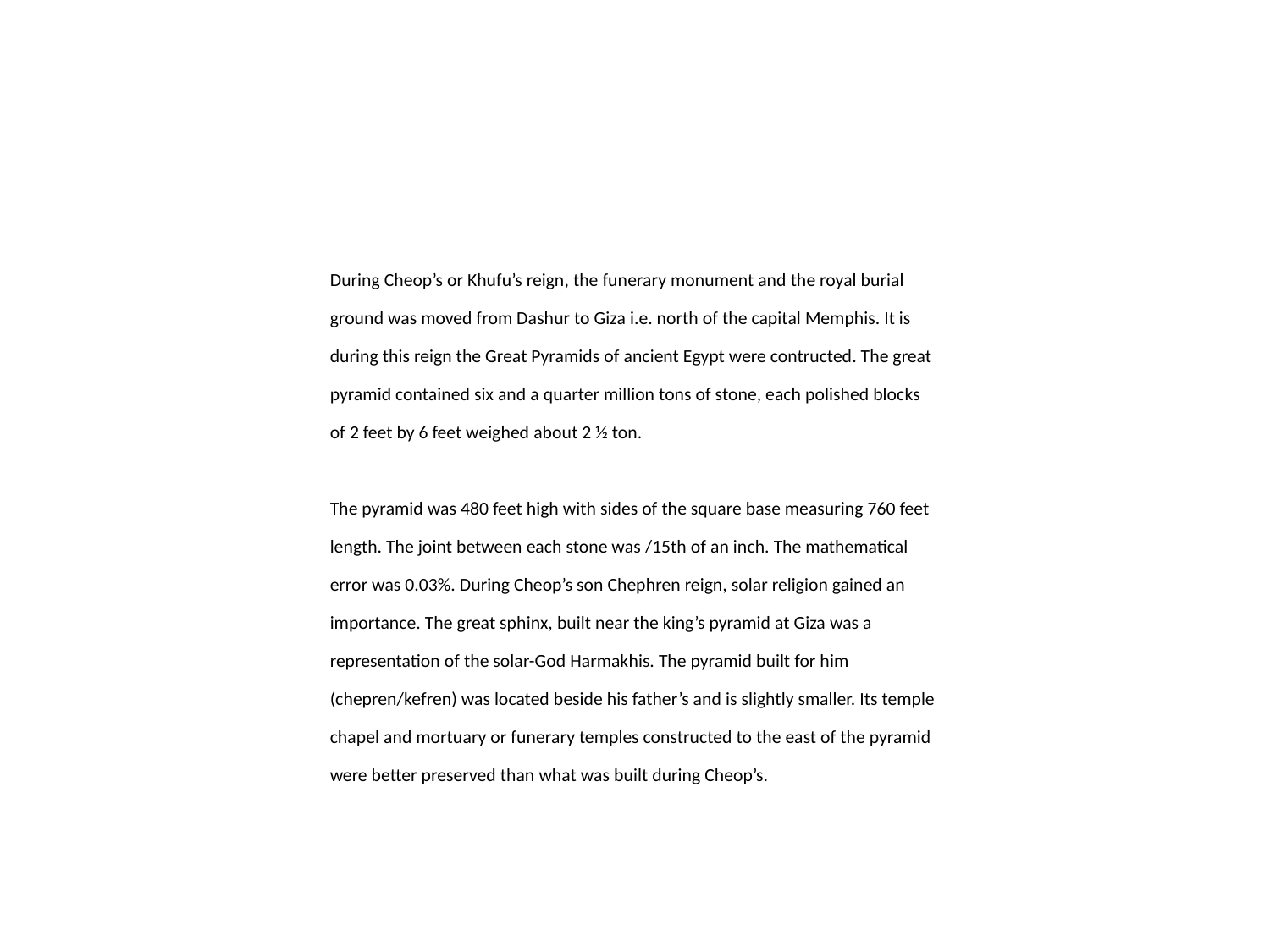

During Cheop’s or Khufu’s reign, the funerary monument and the royal burial ground was moved from Dashur to Giza i.e. north of the capital Memphis. It is during this reign the Great Pyramids of ancient Egypt were contructed. The great pyramid contained six and a quarter million tons of stone, each polished blocks of 2 feet by 6 feet weighed about 2 ½ ton.

The pyramid was 480 feet high with sides of the square base measuring 760 feet length. The joint between each stone was /15th of an inch. The mathematical error was 0.03%. During Cheop’s son Chephren reign, solar religion gained an importance. The great sphinx, built near the king’s pyramid at Giza was a representation of the solar-God Harmakhis. The pyramid built for him (chepren/kefren) was located beside his father’s and is slightly smaller. Its temple chapel and mortuary or funerary temples constructed to the east of the pyramid were better preserved than what was built during Cheop’s.